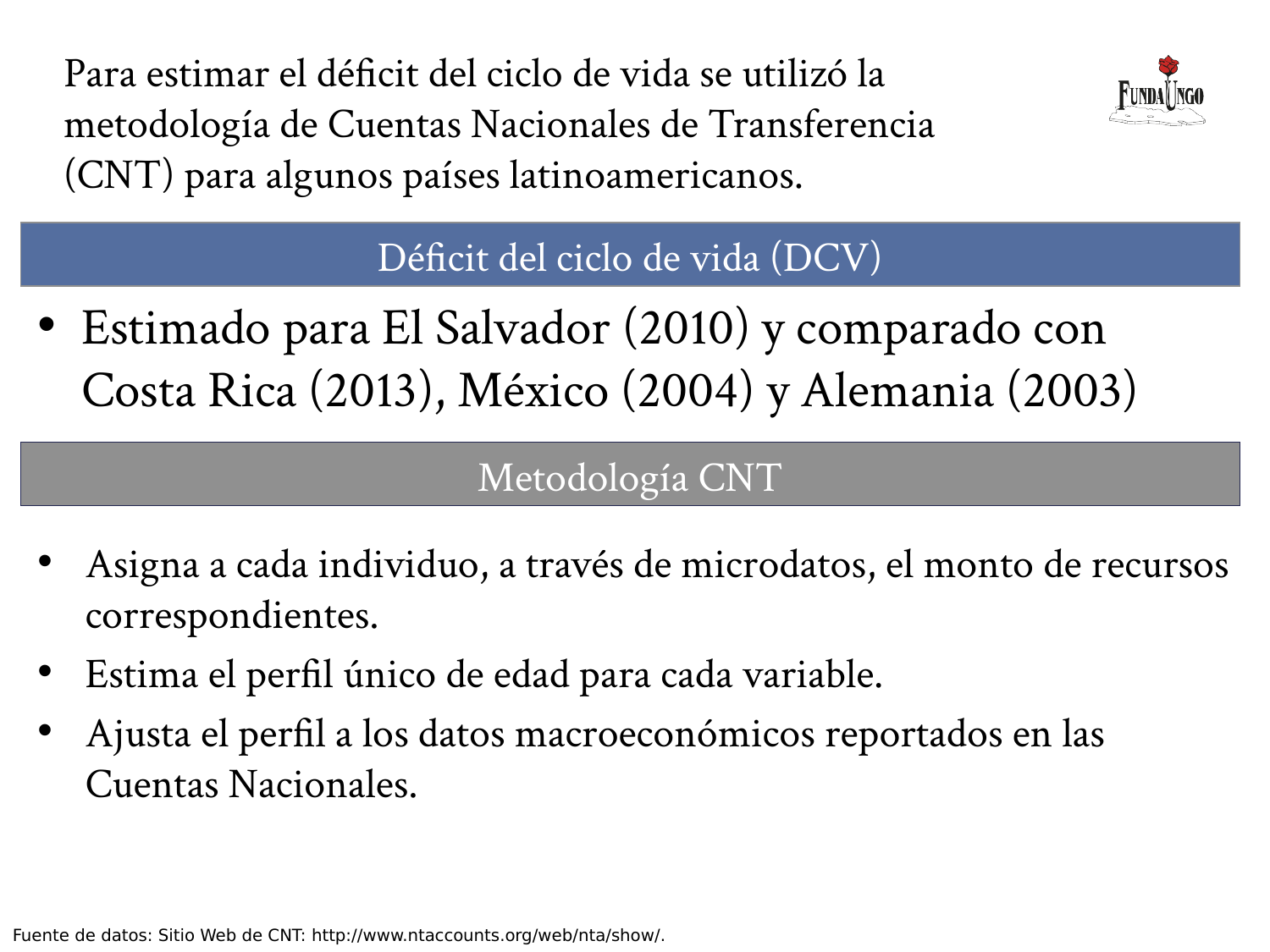

# Para estimar el déficit del ciclo de vida se utilizó la metodología de Cuentas Nacionales de Transferencia (CNT) para algunos países latinoamericanos.
Déficit del ciclo de vida (DCV)
Estimado para El Salvador (2010) y comparado con Costa Rica (2013), México (2004) y Alemania (2003)
Metodología CNT

Asigna a cada individuo, a través de microdatos, el monto de recursos correspondientes.
Estima el perfil único de edad para cada variable.
Ajusta el perfil a los datos macroeconómicos reportados en las Cuentas Nacionales.
Fuente de datos: Sitio Web de CNT: http://www.ntaccounts.org/web/nta/show/.